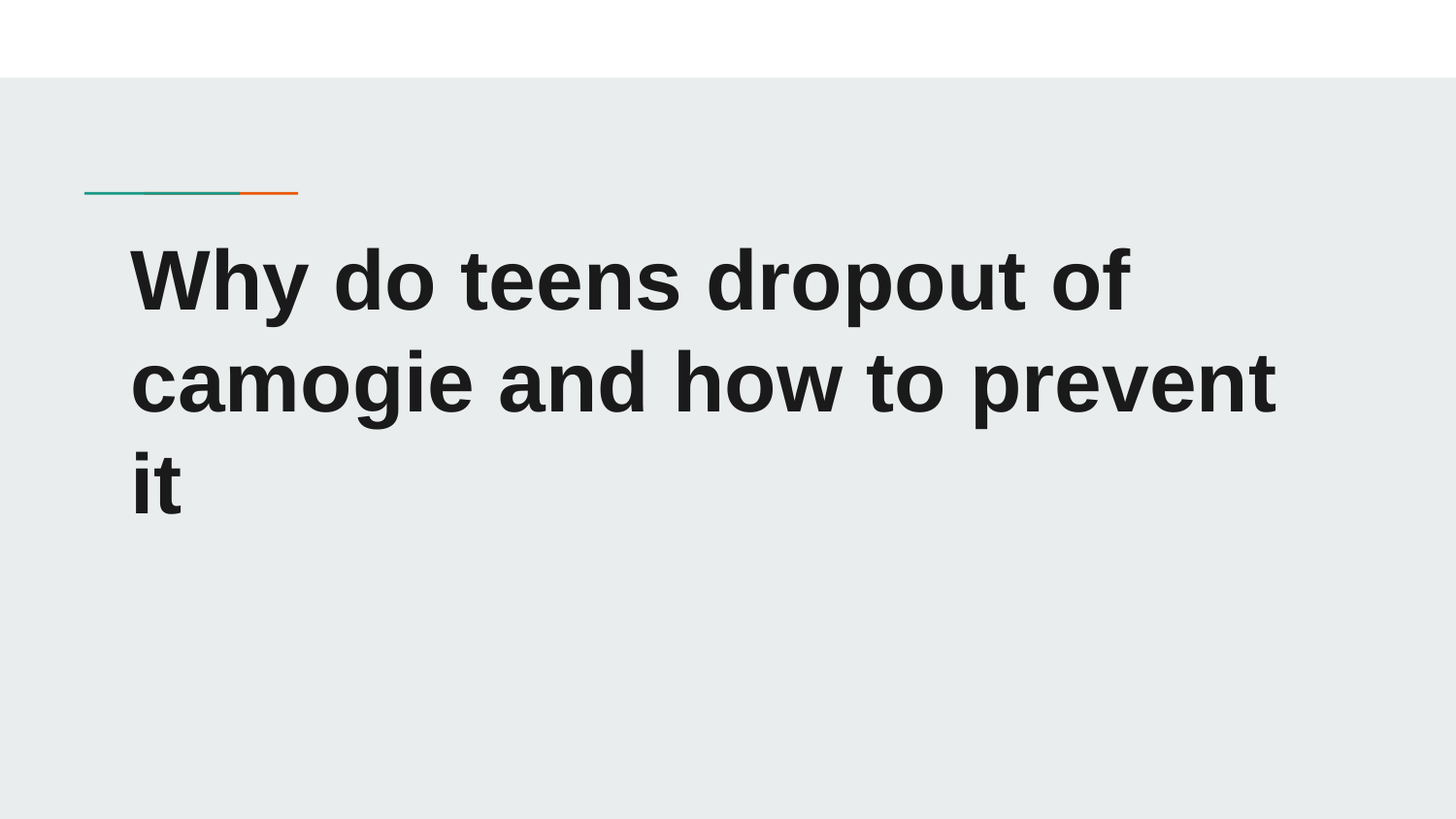

# Why do teens dropout of camogie and how to prevent it